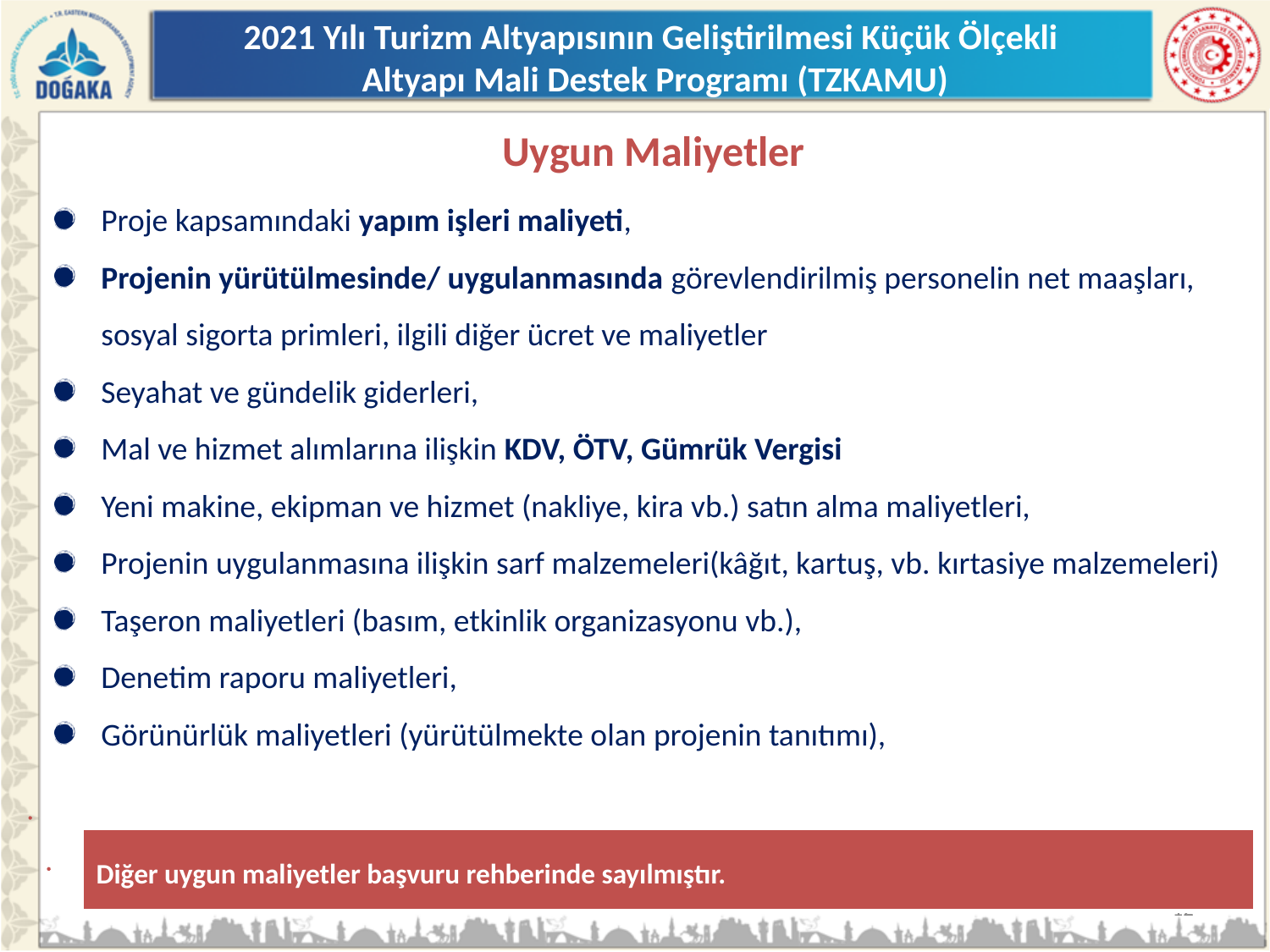

2021 Yılı Turizm Altyapısının Geliştirilmesi Küçük Ölçekli
 Altyapı Mali Destek Programı (TZKAMU)
Uygun Maliyetler
Proje kapsamındaki yapım işleri maliyeti,
Projenin yürütülmesinde/ uygulanmasında görevlendirilmiş personelin net maaşları, sosyal sigorta primleri, ilgili diğer ücret ve maliyetler
Seyahat ve gündelik giderleri,
Mal ve hizmet alımlarına ilişkin KDV, ÖTV, Gümrük Vergisi
Yeni makine, ekipman ve hizmet (nakliye, kira vb.) satın alma maliyetleri,
Projenin uygulanmasına ilişkin sarf malzemeleri(kâğıt, kartuş, vb. kırtasiye malzemeleri)
Taşeron maliyetleri (basım, etkinlik organizasyonu vb.),
Denetim raporu maliyetleri,
Görünürlük maliyetleri (yürütülmekte olan projenin tanıtımı),

Diğer uygun maliyetler başvuru rehberinde sayılmıştır.
12